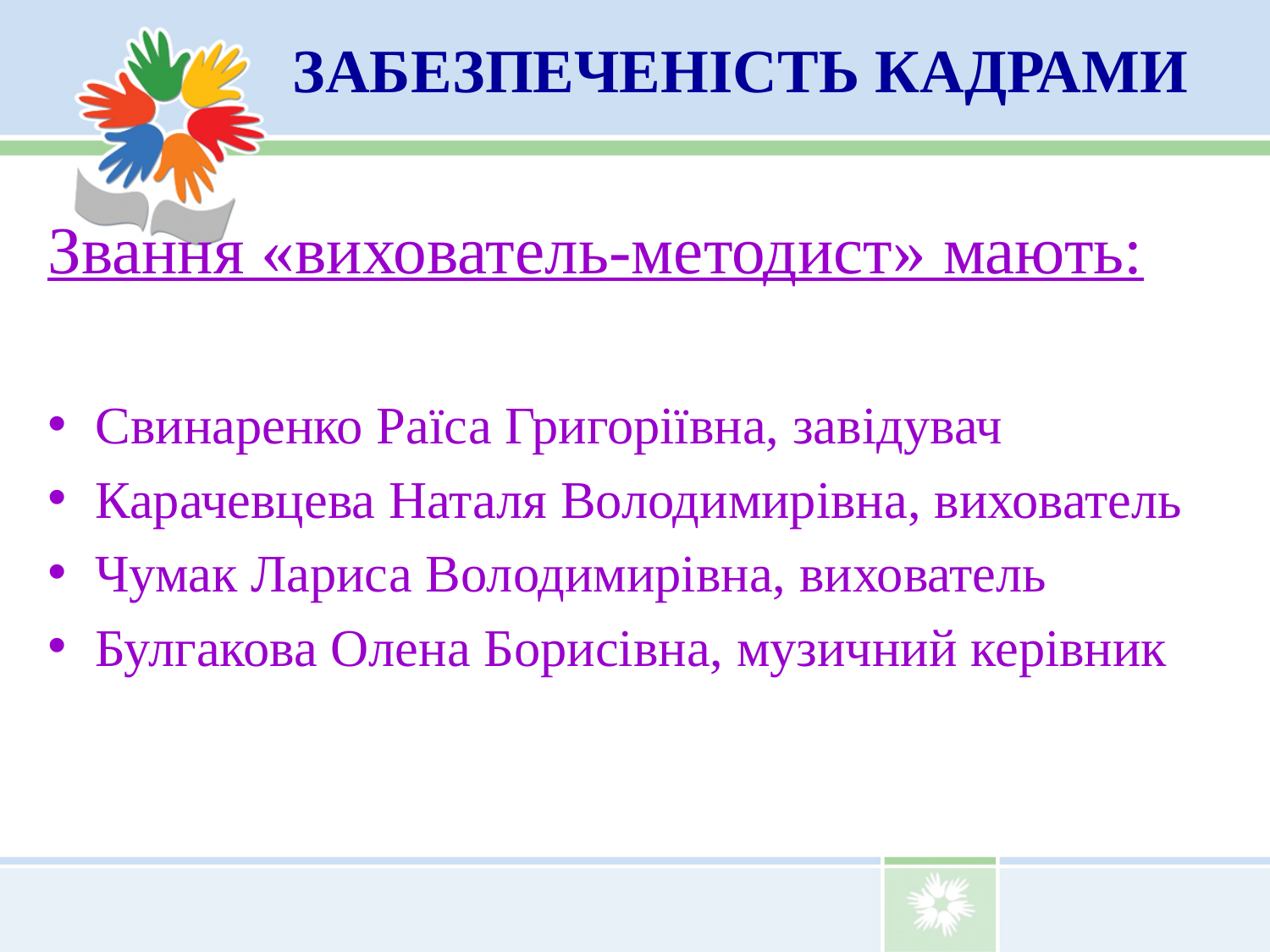

ЗАБЕЗПЕЧЕНІСТЬ КАДРАМИ

Звання «вихователь-методист» мають:

Свинаренко Раїса Григоріївна, завідувач
Карачевцева Наталя Володимирівна, вихователь
Чумак Лариса Володимирівна, вихователь
Булгакова Олена Борисівна, музичний керівник